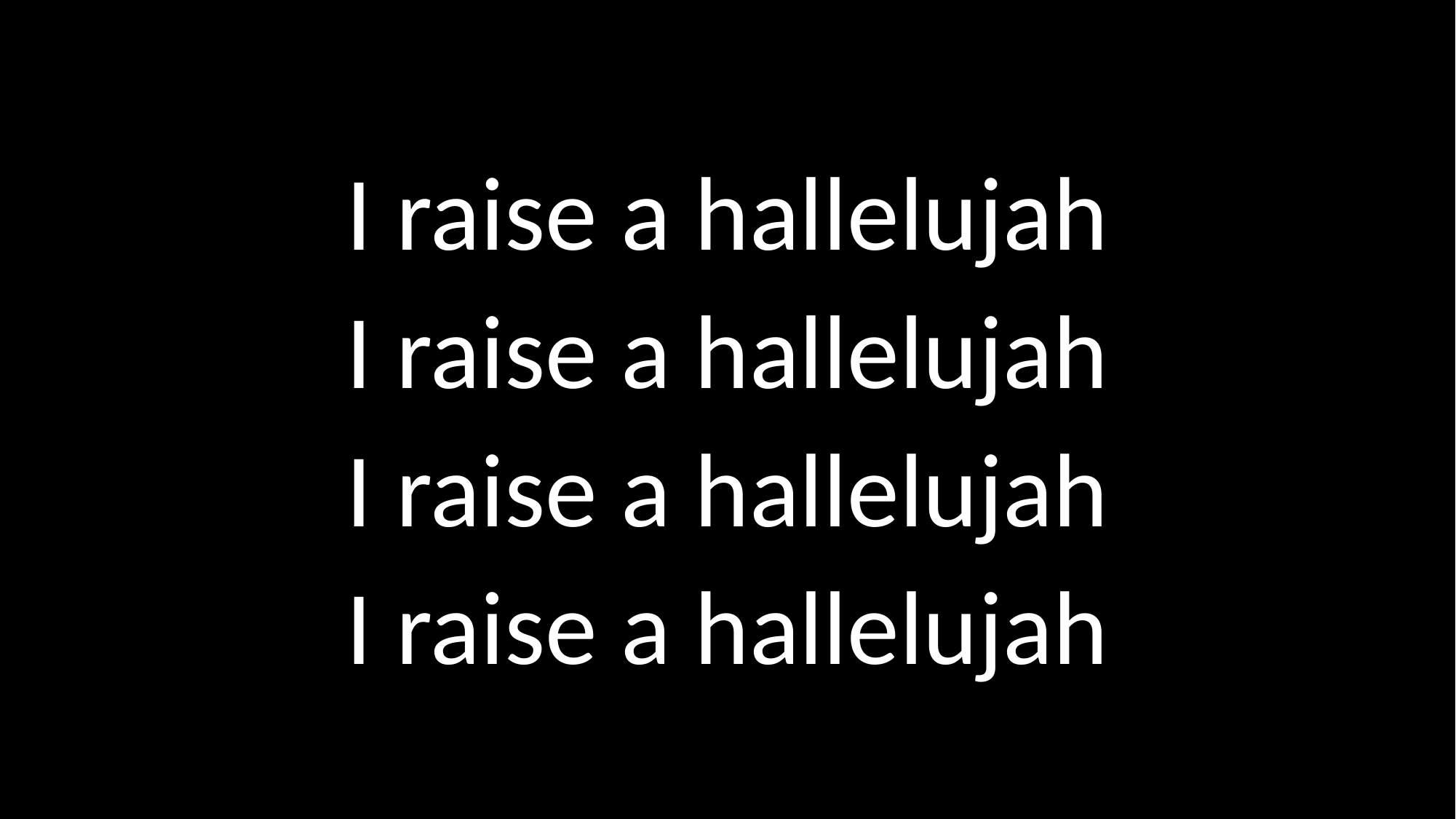

# I raise a hallelujah I raise a hallelujah I raise a hallelujah I raise a hallelujah